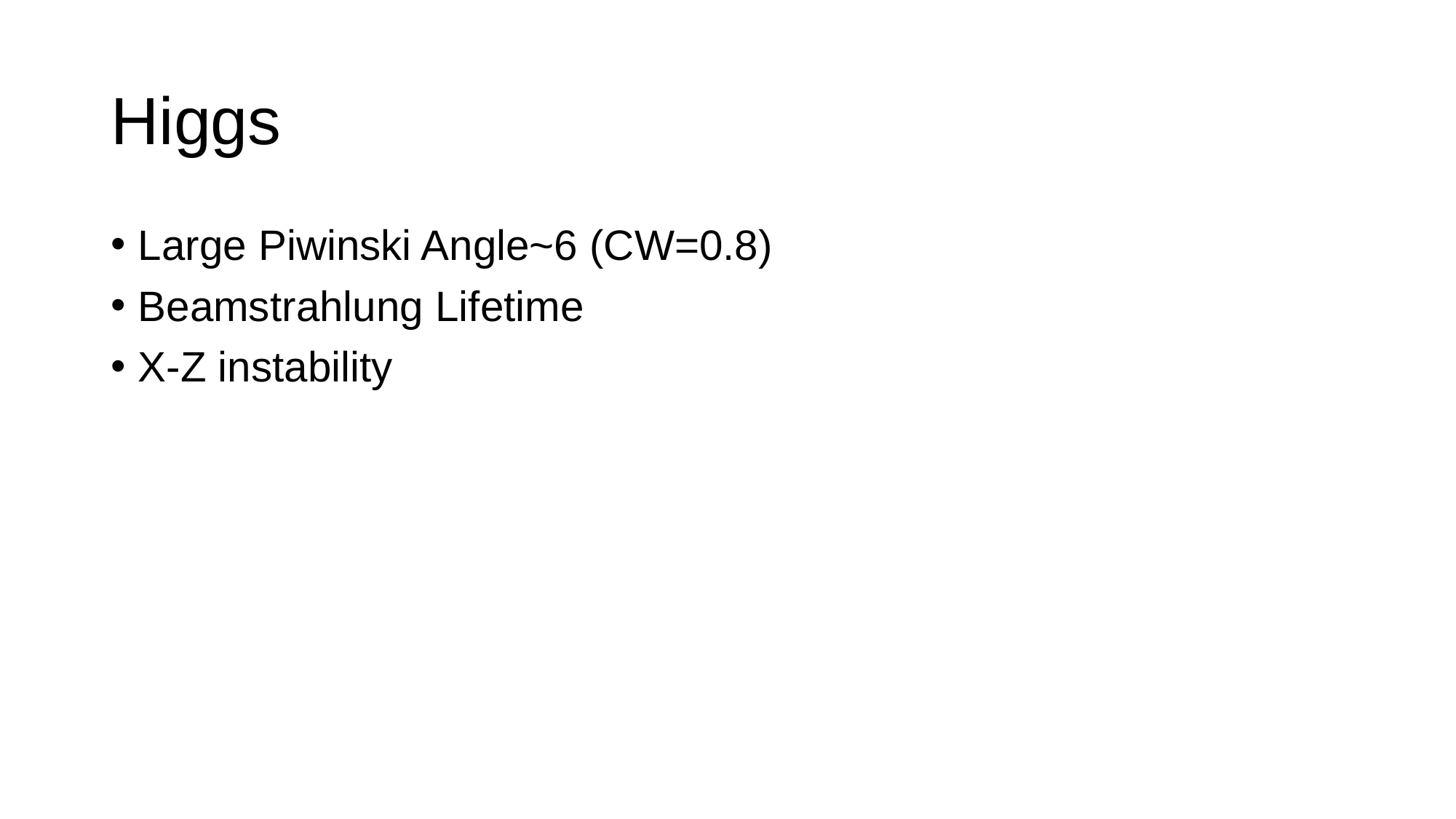

# Higgs
Large Piwinski Angle~6 (CW=0.8)
Beamstrahlung Lifetime
X-Z instability